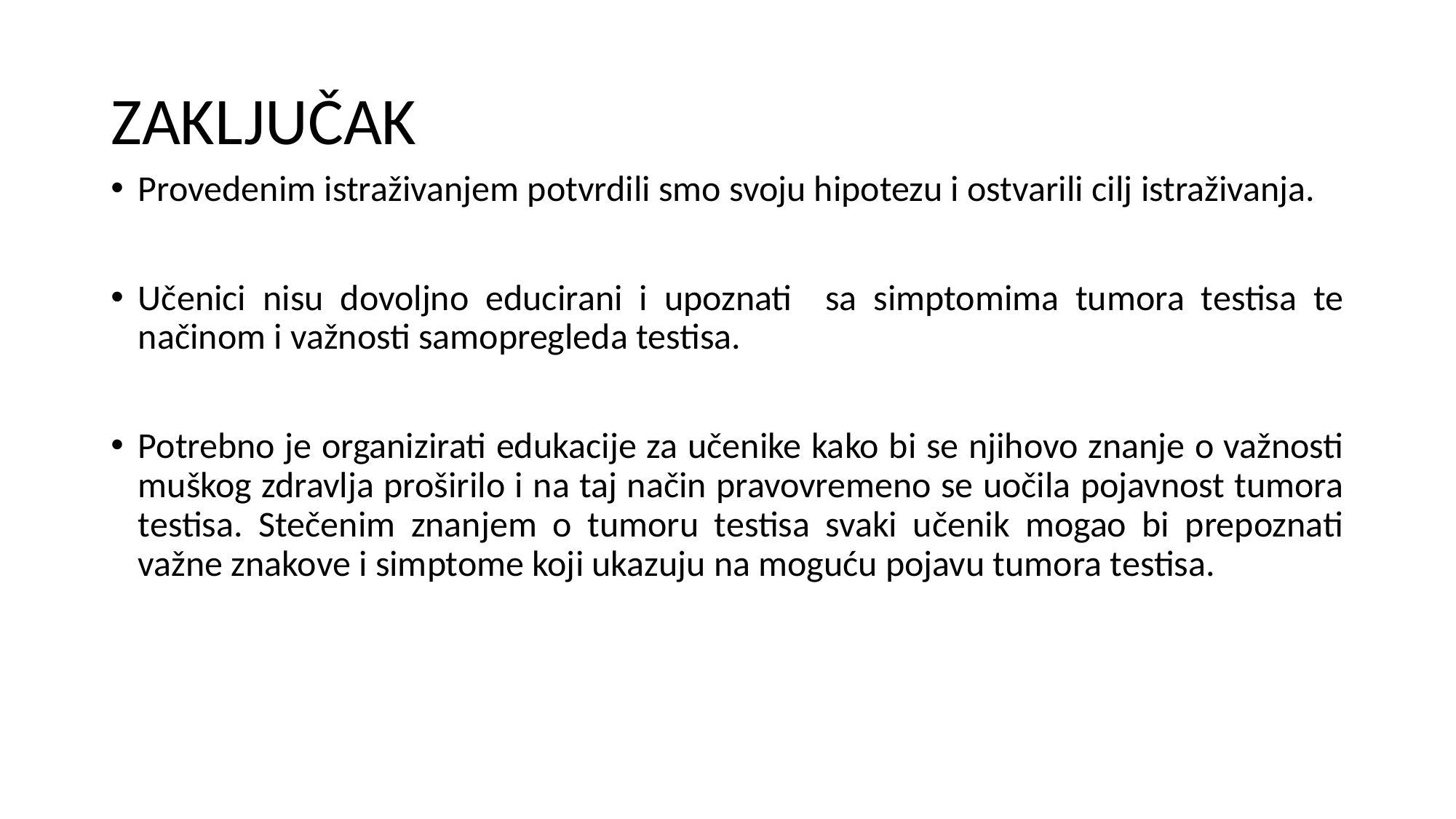

# ZAKLJUČAK
Provedenim istraživanjem potvrdili smo svoju hipotezu i ostvarili cilj istraživanja.

Učenici nisu dovoljno educirani i upoznati  sa simptomima tumora testisa te načinom i važnosti samopregleda testisa.

Potrebno je organizirati edukacije za učenike kako bi se njihovo znanje o važnosti muškog zdravlja proširilo i na taj način pravovremeno se uočila pojavnost tumora testisa. Stečenim znanjem o tumoru testisa svaki učenik mogao bi prepoznati važne znakove i simptome koji ukazuju na moguću pojavu tumora testisa.